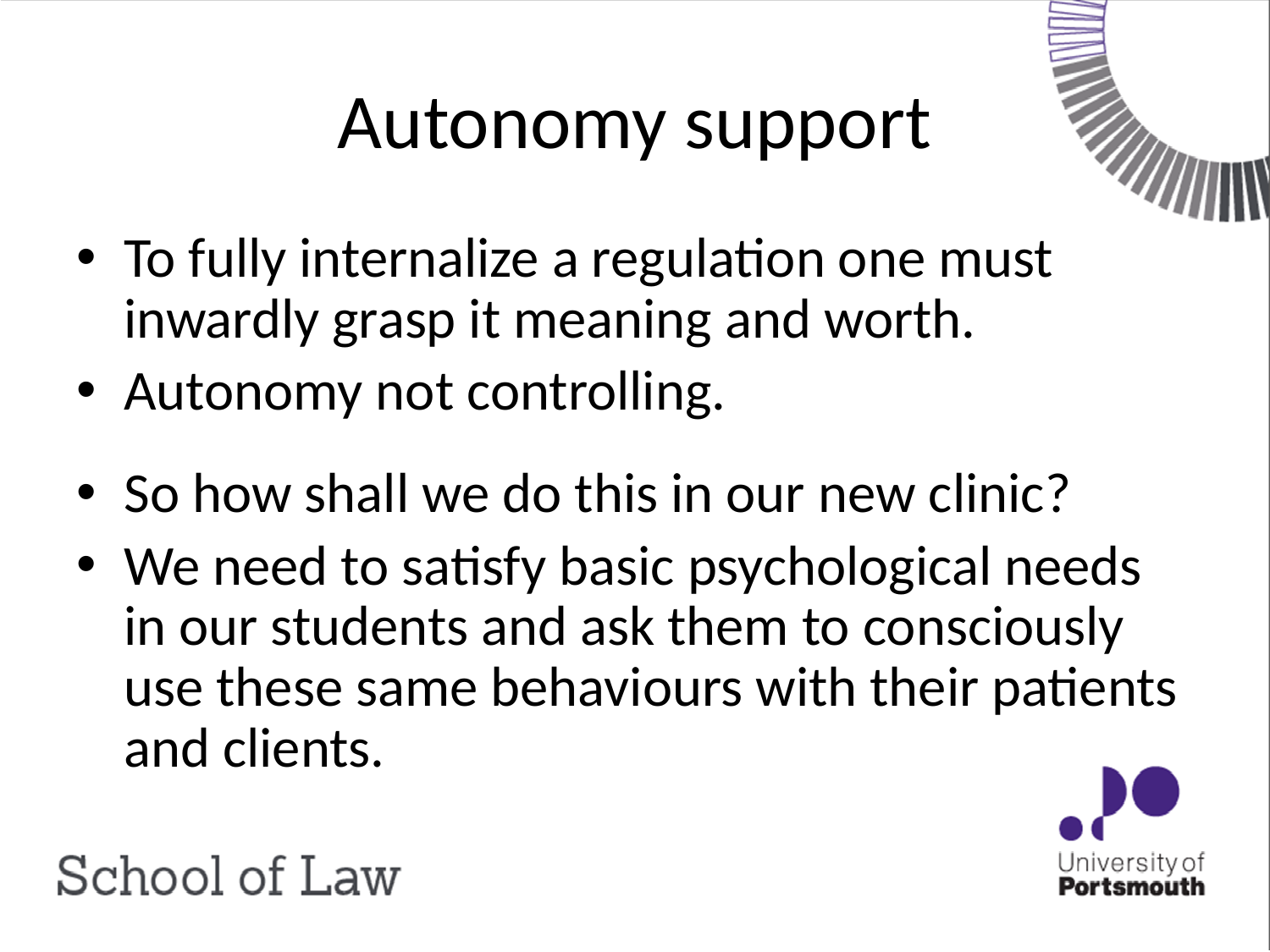

# Autonomy support
To fully internalize a regulation one must inwardly grasp it meaning and worth.
Autonomy not controlling.

So how shall we do this in our new clinic?
We need to satisfy basic psychological needs in our students and ask them to consciously  use these same behaviours with their patients and clients.